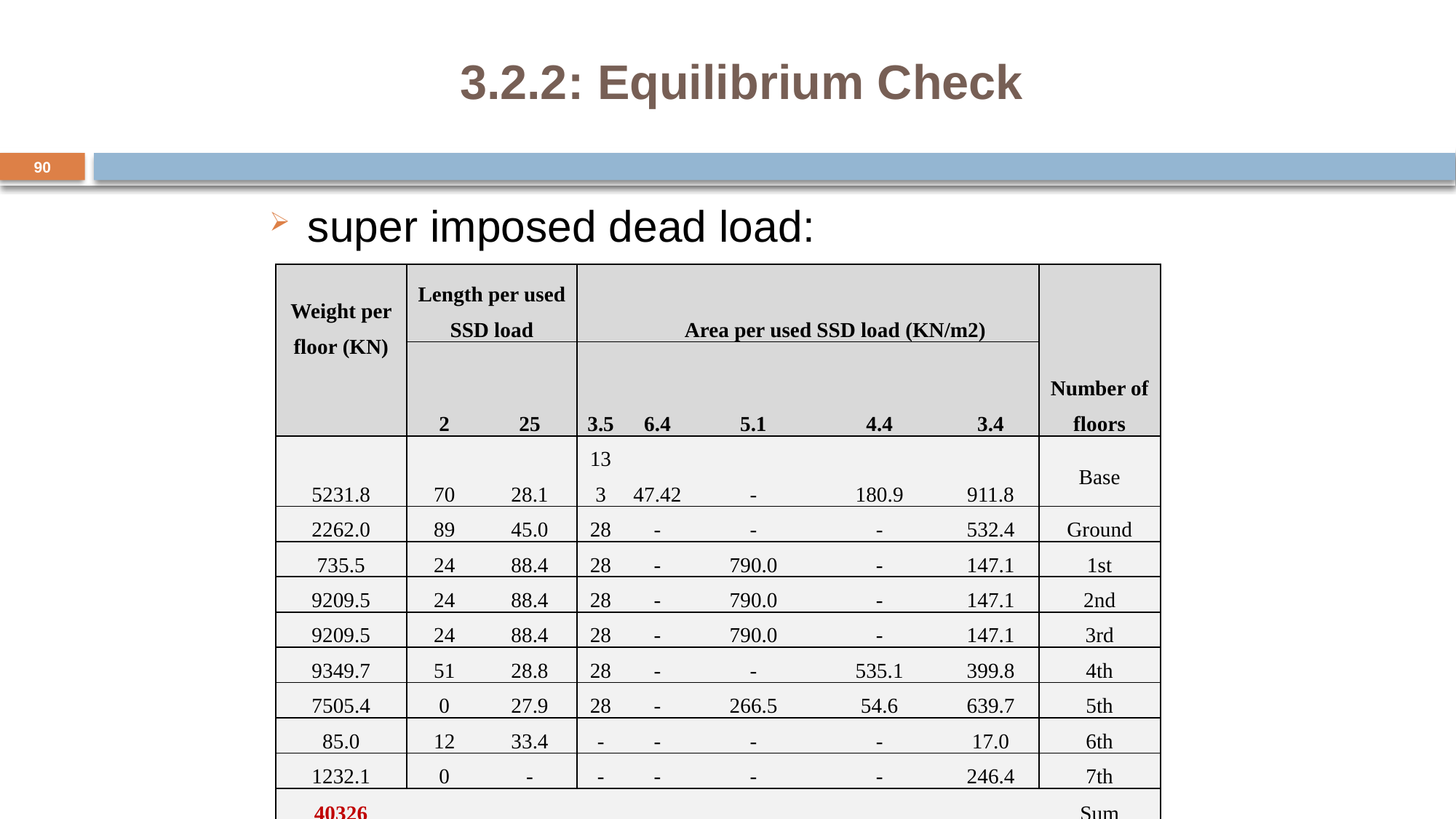

# 3.2.2: Equilibrium Check
90
super imposed dead load:

| Weight per floor (KN) | Length per used SSD load |  | Area per used SSD load (KN/m2) |  |  |  |  | Number of floors |
| --- | --- | --- | --- | --- | --- | --- | --- | --- |
|  | 2 | 25 | 3.5 | 6.4 | 5.1 | 4.4 | 3.4 |  |
| 5231.8 | 70 | 28.1 | 133 | 47.42 | - | 180.9 | 911.8 | Base |
| 2262.0 | 89 | 45.0 | 28 | - | - | - | 532.4 | Ground |
| 735.5 | 24 | 88.4 | 28 | - | 790.0 | - | 147.1 | 1st |
| 9209.5 | 24 | 88.4 | 28 | - | 790.0 | - | 147.1 | 2nd |
| 9209.5 | 24 | 88.4 | 28 | - | 790.0 | - | 147.1 | 3rd |
| 9349.7 | 51 | 28.8 | 28 | - | - | 535.1 | 399.8 | 4th |
| 7505.4 | 0 | 27.9 | 28 | - | 266.5 | 54.6 | 639.7 | 5th |
| 85.0 | 12 | 33.4 | - | - | - | - | 17.0 | 6th |
| 1232.1 | 0 | - | - | - | - | - | 246.4 | 7th |
| 40326 |  |  |  |  |  |  |  | Sum |